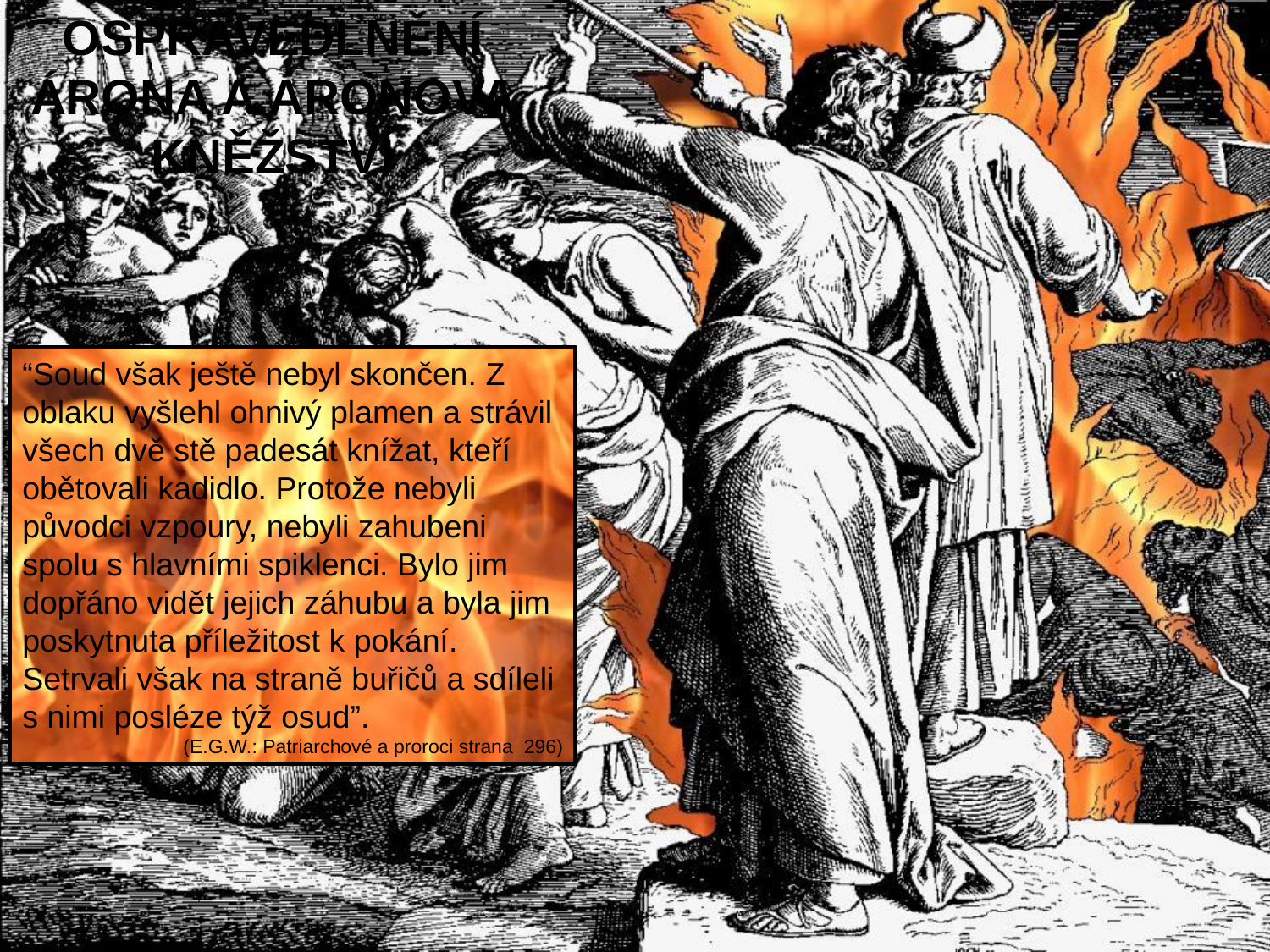

OSPRAVEDLNĚNÍ ÁRONA A ÁRONOVA KNĚŽSTVÍ
“Soud však ještě nebyl skončen. Z oblaku vyšlehl ohnivý plamen a strávil všech dvě stě padesát knížat, kteří obětovali kadidlo. Protože nebyli původci vzpoury, nebyli zahubeni spolu s hlavními spiklenci. Bylo jim dopřáno vidět jejich záhubu a byla jim poskytnuta příležitost k pokání. Setrvali však na straně buřičů a sdíleli s nimi posléze týž osud”.
(E.G.W.: Patriarchové a proroci strana  296)